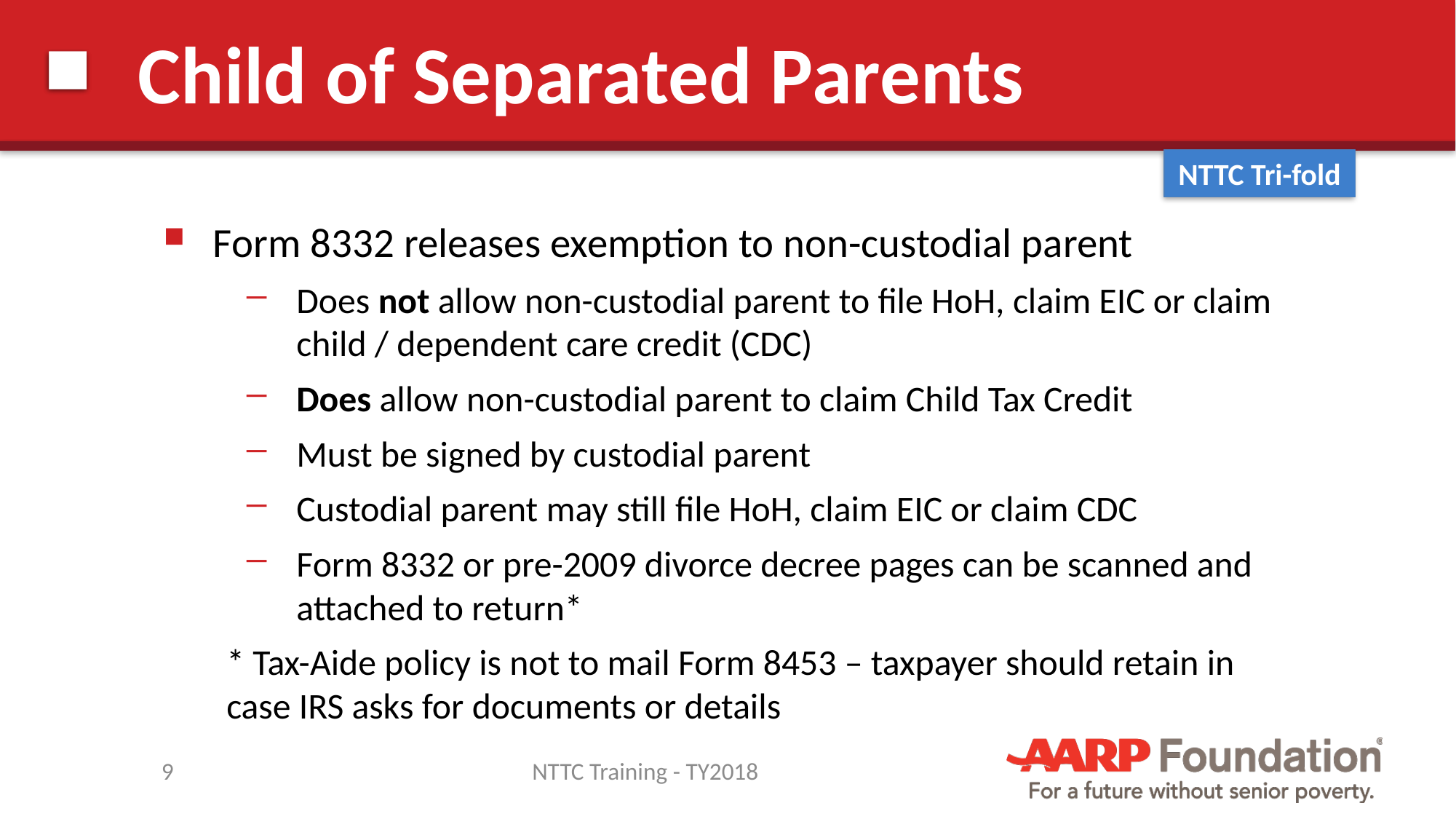

# Child of Separated Parents
NTTC Tri-fold
Form 8332 releases exemption to non-custodial parent
Does not allow non-custodial parent to file HoH, claim EIC or claim child / dependent care credit (CDC)
Does allow non-custodial parent to claim Child Tax Credit
Must be signed by custodial parent
Custodial parent may still file HoH, claim EIC or claim CDC
Form 8332 or pre-2009 divorce decree pages can be scanned and attached to return*
* Tax-Aide policy is not to mail Form 8453 – taxpayer should retain in case IRS asks for documents or details

9
NTTC Training - TY2018